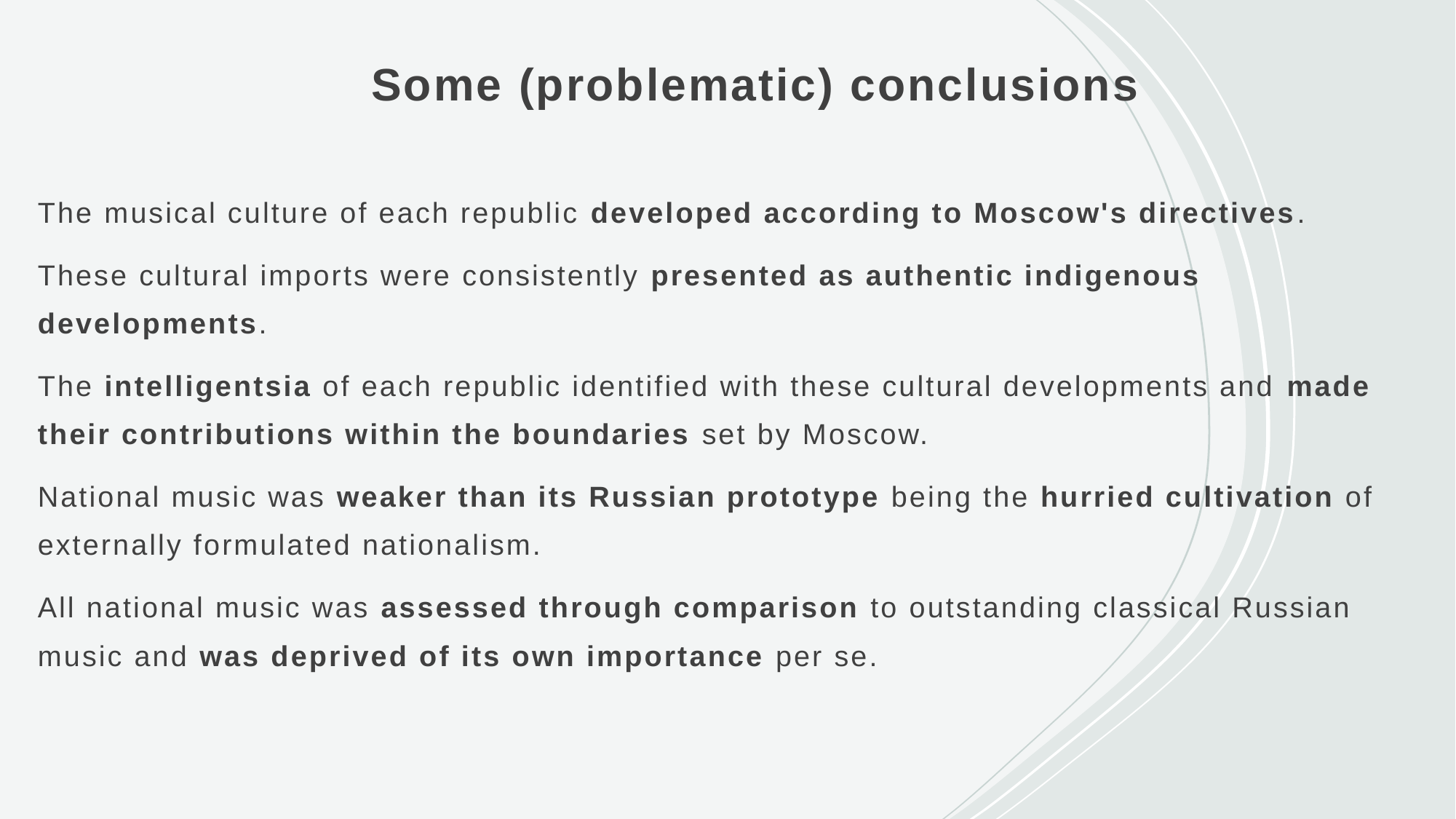

# Some (problematic) conclusions
The musical culture of each republic developed according to Moscow's directives.
These cultural imports were consistently presented as authentic indigenous developments.
The intelligentsia of each republic identified with these cultural developments and made their contributions within the boundaries set by Moscow.
National music was weaker than its Russian prototype being the hurried cultivation of externally formulated nationalism.
All national music was assessed through comparison to outstanding classical Russian music and was deprived of its own importance per se.